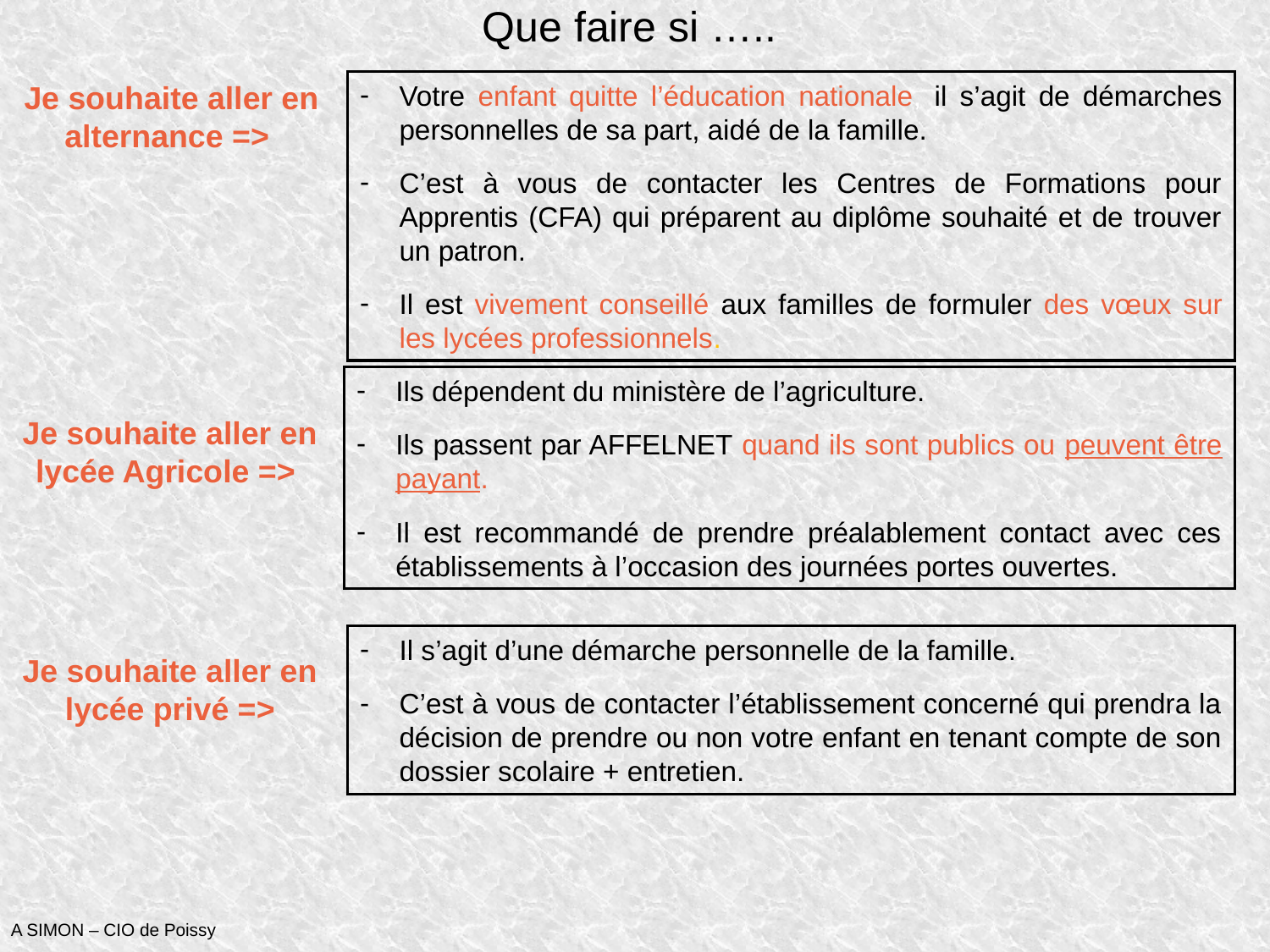

Que faire si …..
Je souhaite aller en alternance =>
Votre enfant quitte l’éducation nationale, il s’agit de démarches personnelles de sa part, aidé de la famille.
C’est à vous de contacter les Centres de Formations pour Apprentis (CFA) qui préparent au diplôme souhaité et de trouver un patron.
Il est vivement conseillé aux familles de formuler des vœux sur les lycées professionnels.
Ils dépendent du ministère de l’agriculture.
Ils passent par AFFELNET quand ils sont publics ou peuvent être payant.
Il est recommandé de prendre préalablement contact avec ces établissements à l’occasion des journées portes ouvertes.
Je souhaite aller en lycée Agricole =>
Il s’agit d’une démarche personnelle de la famille.
C’est à vous de contacter l’établissement concerné qui prendra la décision de prendre ou non votre enfant en tenant compte de son dossier scolaire + entretien.
Je souhaite aller en lycée privé =>
A SIMON – CIO de Poissy